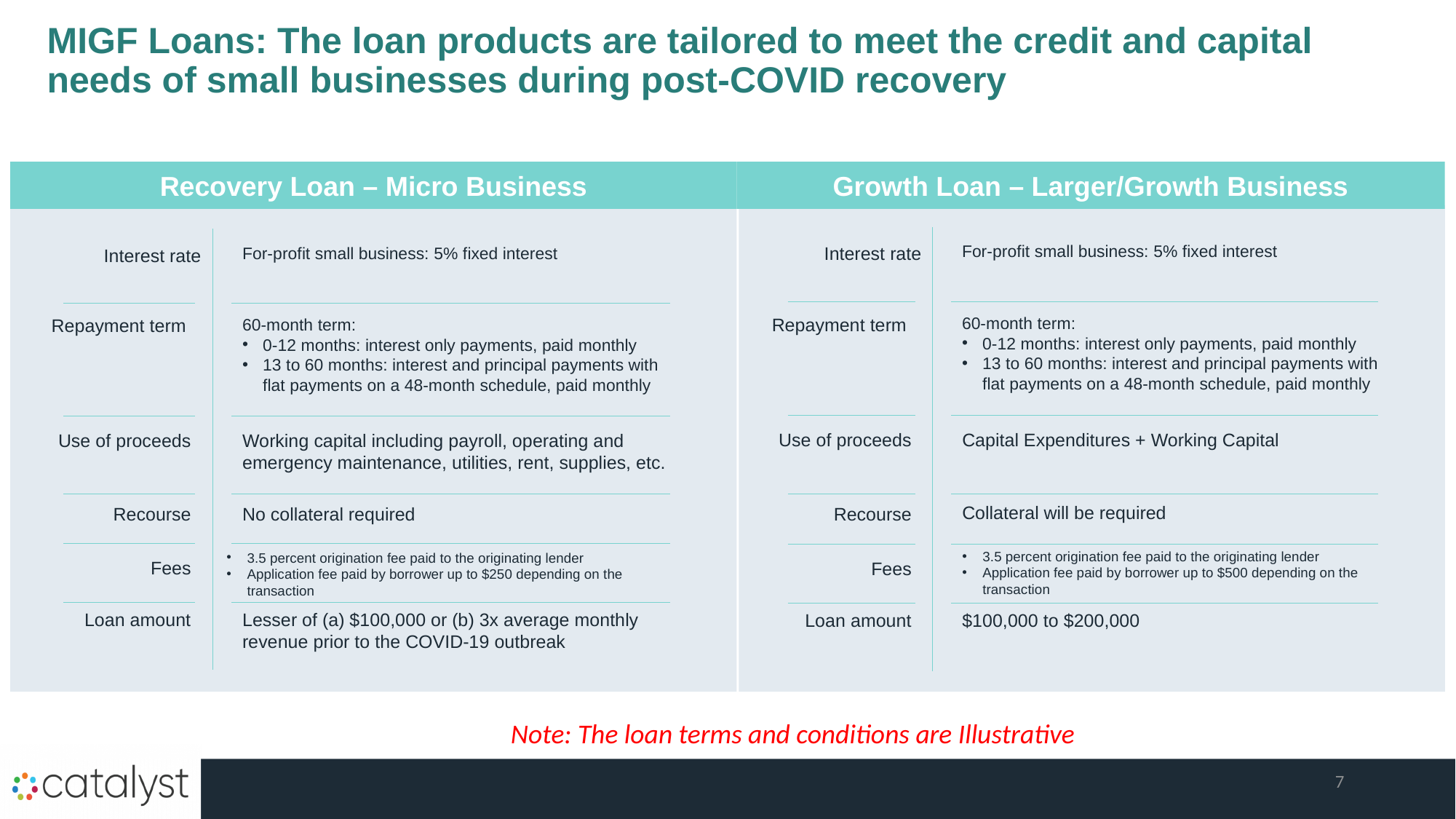

# MIGF Loans: The loan products are tailored to meet the credit and capital needs of small businesses during post-COVID recovery
Recovery Loan – Micro Business
Growth Loan – Larger/Growth Business

For-profit small business: 5% fixed interest
Interest rate
Repayment term
60-month term:
0-12 months: interest only payments, paid monthly
13 to 60 months: interest and principal payments with flat payments on a 48-month schedule, paid monthly
Use of proceeds
Capital Expenditures + Working Capital
Collateral will be required
Recourse
3.5 percent origination fee paid to the originating lender
Application fee paid by borrower up to $500 depending on the transaction
Fees
Loan amount
$100,000 to $200,000

For-profit small business: 5% fixed interest
Interest rate
Repayment term
60-month term:
0-12 months: interest only payments, paid monthly
13 to 60 months: interest and principal payments with flat payments on a 48-month schedule, paid monthly
Use of proceeds
Working capital including payroll, operating and emergency maintenance, utilities, rent, supplies, etc.
Recourse
No collateral required
3.5 percent origination fee paid to the originating lender
Application fee paid by borrower up to $250 depending on the transaction
Fees
Loan amount
Lesser of (a) $100,000 or (b) 3x average monthly revenue prior to the COVID-19 outbreak
Note: The loan terms and conditions are Illustrative
7